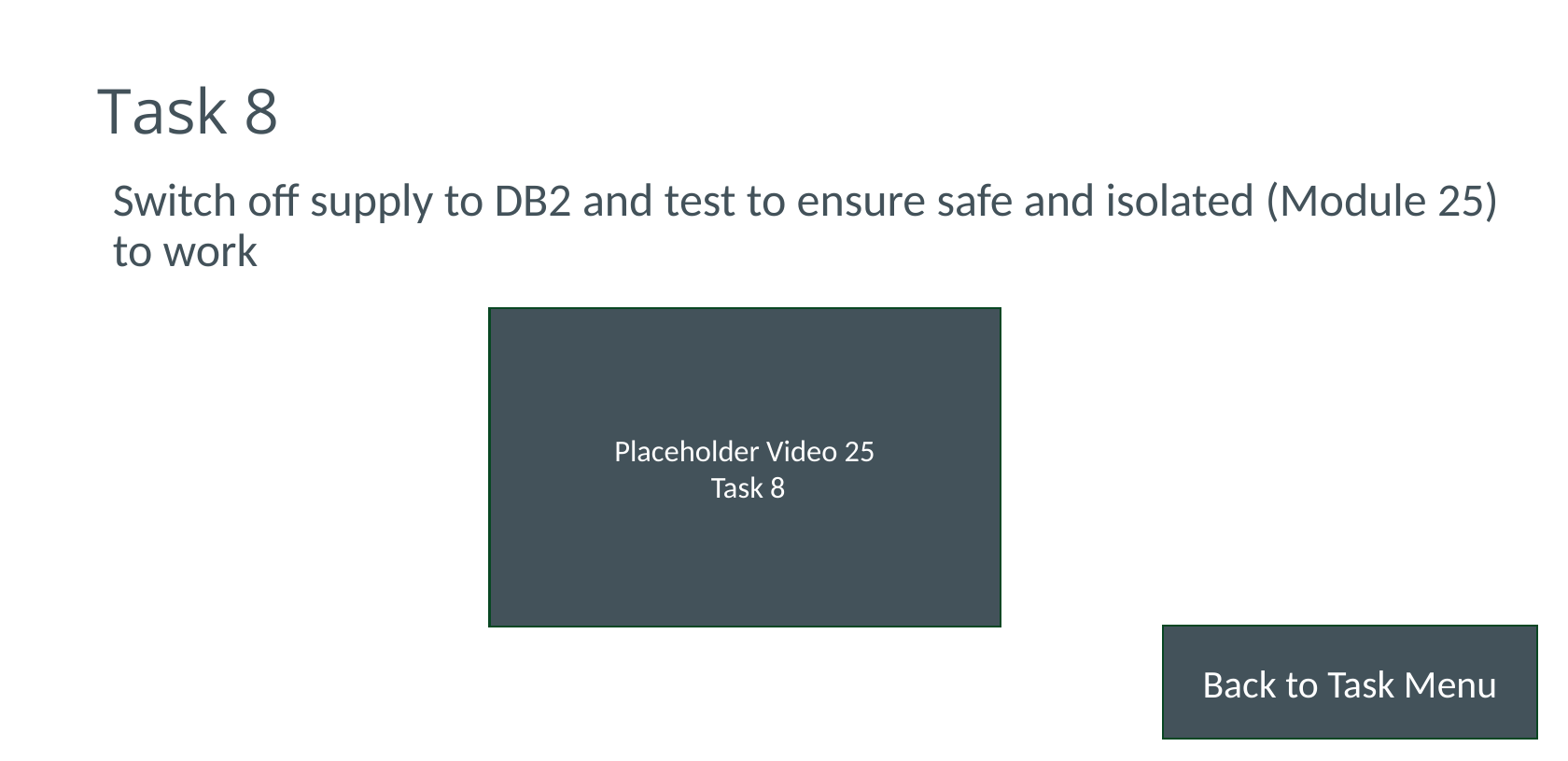

# Task 8
Switch off supply to DB2 and test to ensure safe and isolated (Module 25) to work
Placeholder Video 25
 Task 8
Back to Task Menu